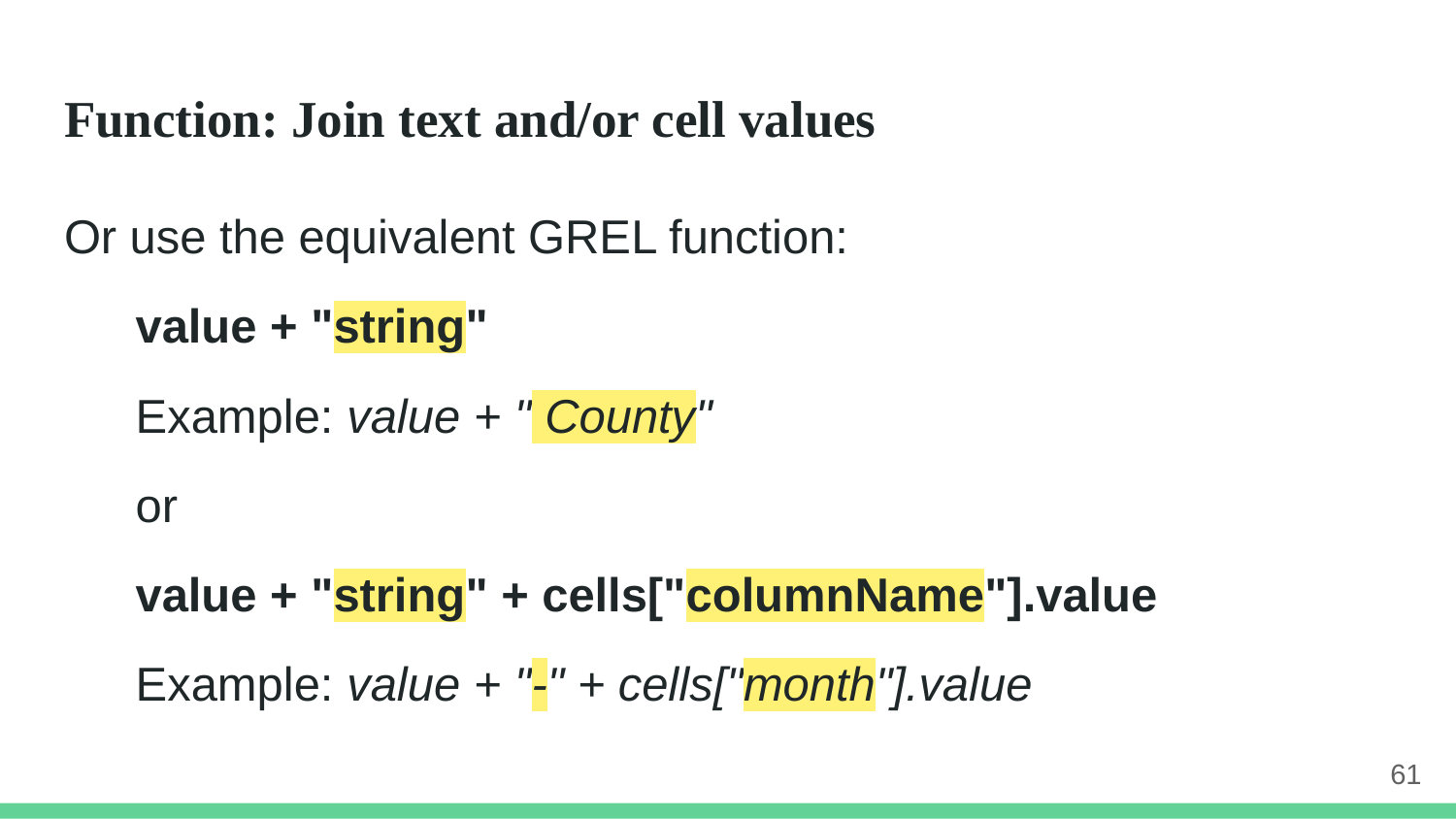

# Function: Join text and/or cell values
Or use the equivalent GREL function:
value + "string"
Example: value + " County"
or
value + "string" + cells["columnName"].value
Example: value + "-" + cells["month"].value
61